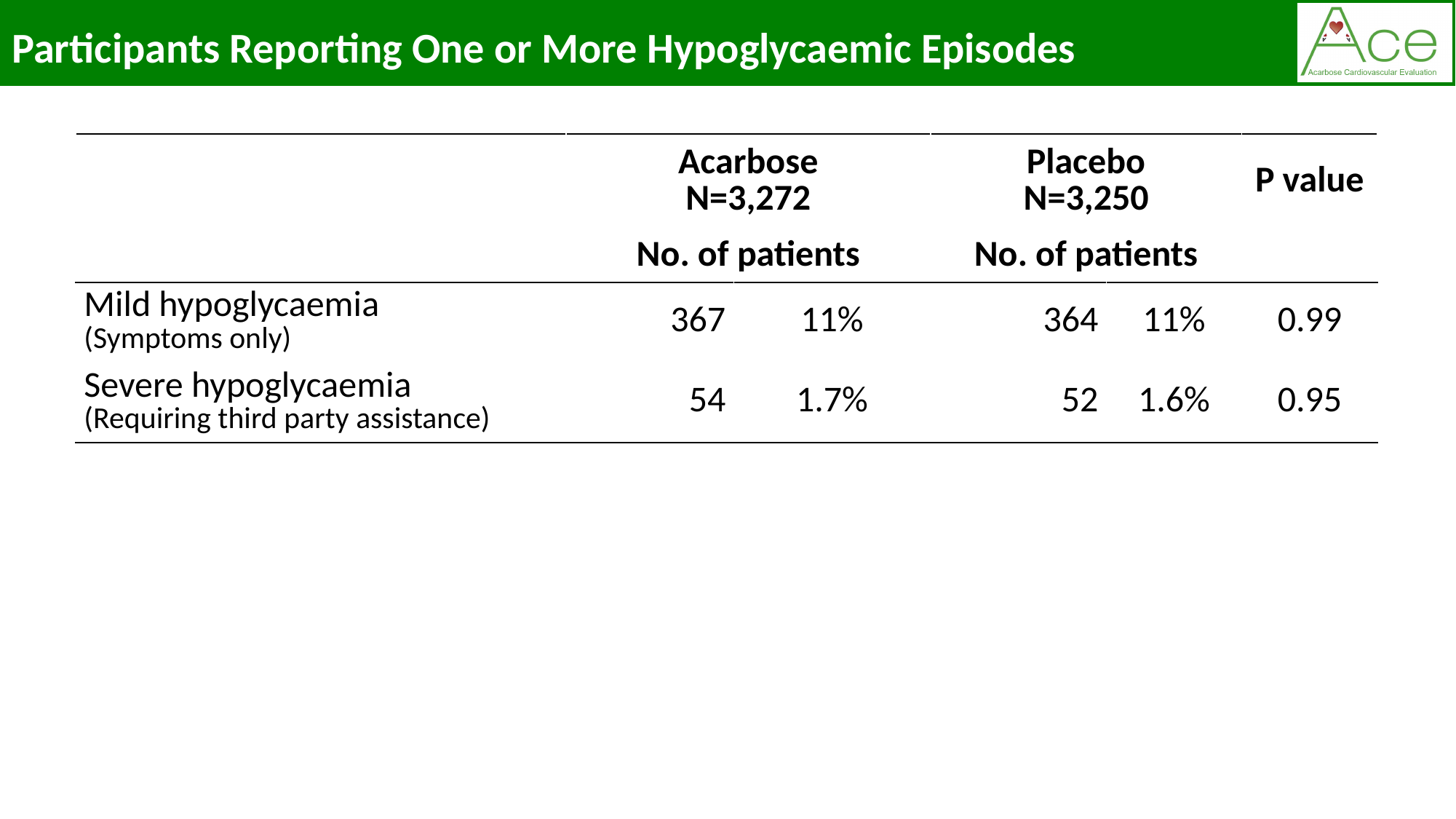

Participants Reporting One or More Hypoglycaemic Episodes
|  | Acarbose N=3,272 |  | Placebo N=3,250 |  | P value |
| --- | --- | --- | --- | --- | --- |
|  | No. of patients |  | No. of patients |  |  |
| Mild hypoglycaemia (Symptoms only) | 367 | 11% | 364 | 11% | 0.99 |
| Severe hypoglycaemia (Requiring third party assistance) | 54 | 1.7% | 52 | 1.6% | 0.95 |